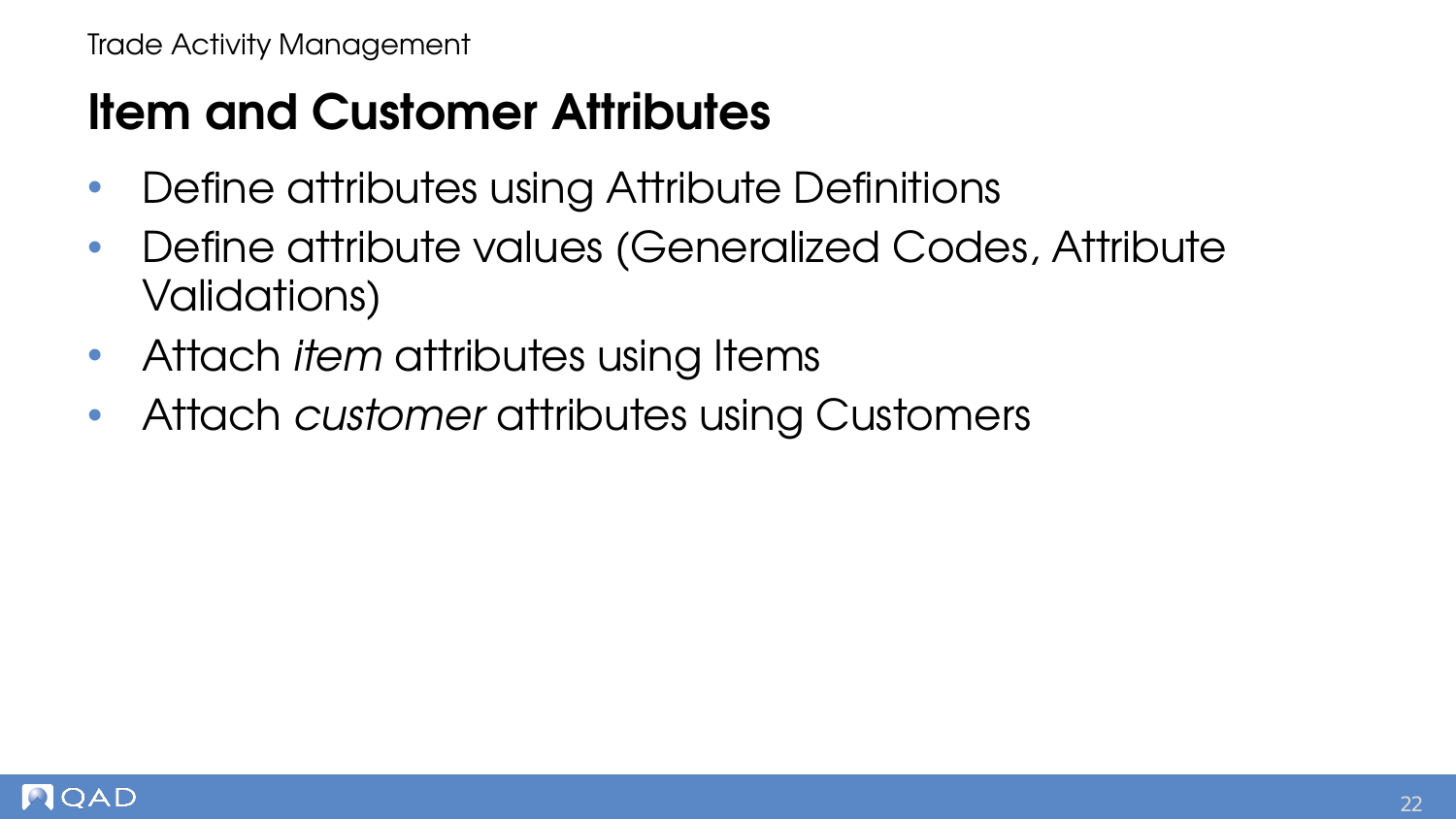

Trade Activity Management

Item and Customer Attributes
Define attributes using Attribute Definitions
Define attribute values (Generalized Codes, Attribute Validations)
Attach item attributes using Items
Attach customer attributes using Customers
22